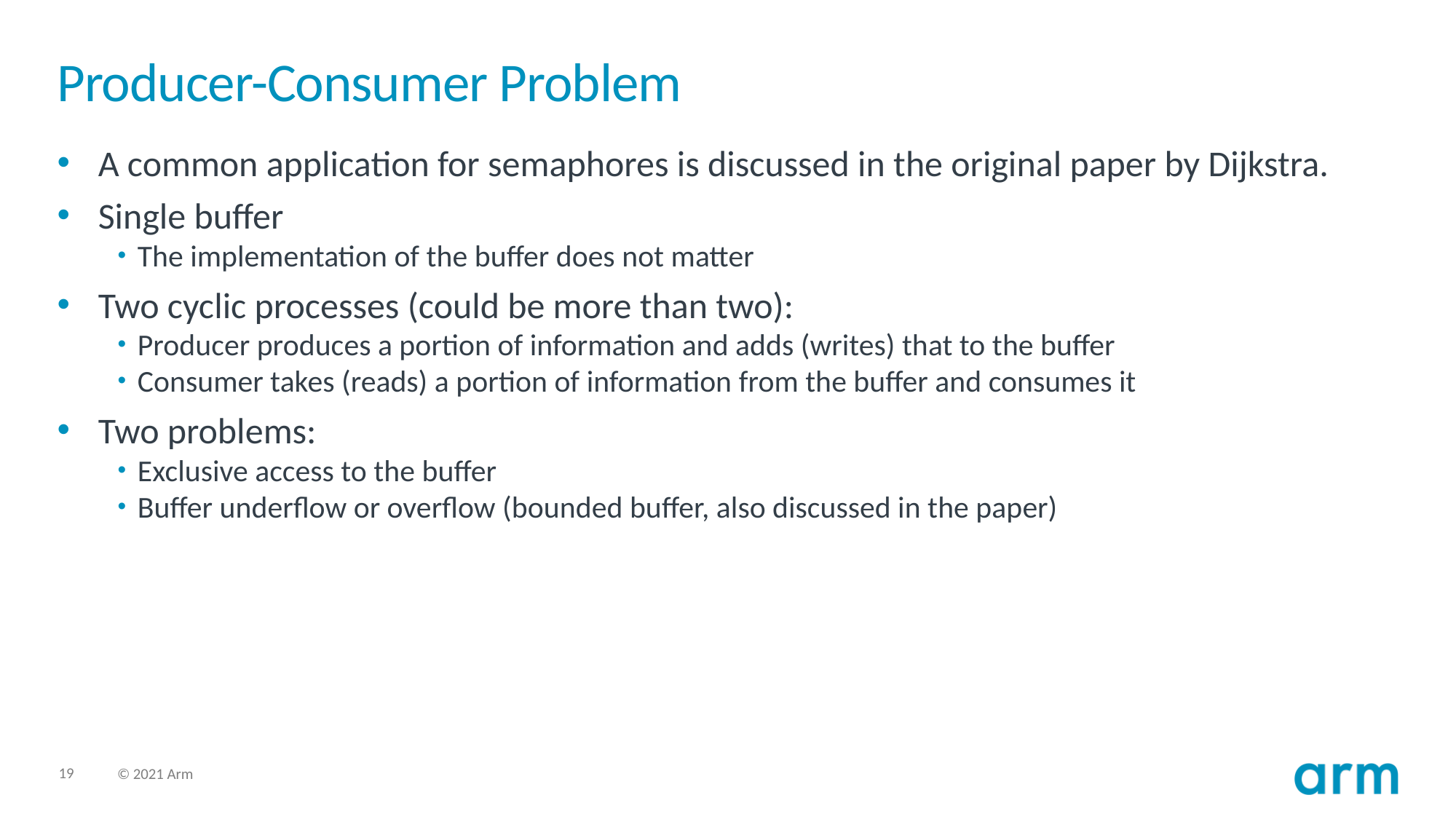

# Producer-Consumer Problem
A common application for semaphores is discussed in the original paper by Dijkstra.
Single buffer
The implementation of the buffer does not matter
Two cyclic processes (could be more than two):
Producer produces a portion of information and adds (writes) that to the buffer
Consumer takes (reads) a portion of information from the buffer and consumes it
Two problems:
Exclusive access to the buffer
Buffer underflow or overflow (bounded buffer, also discussed in the paper)